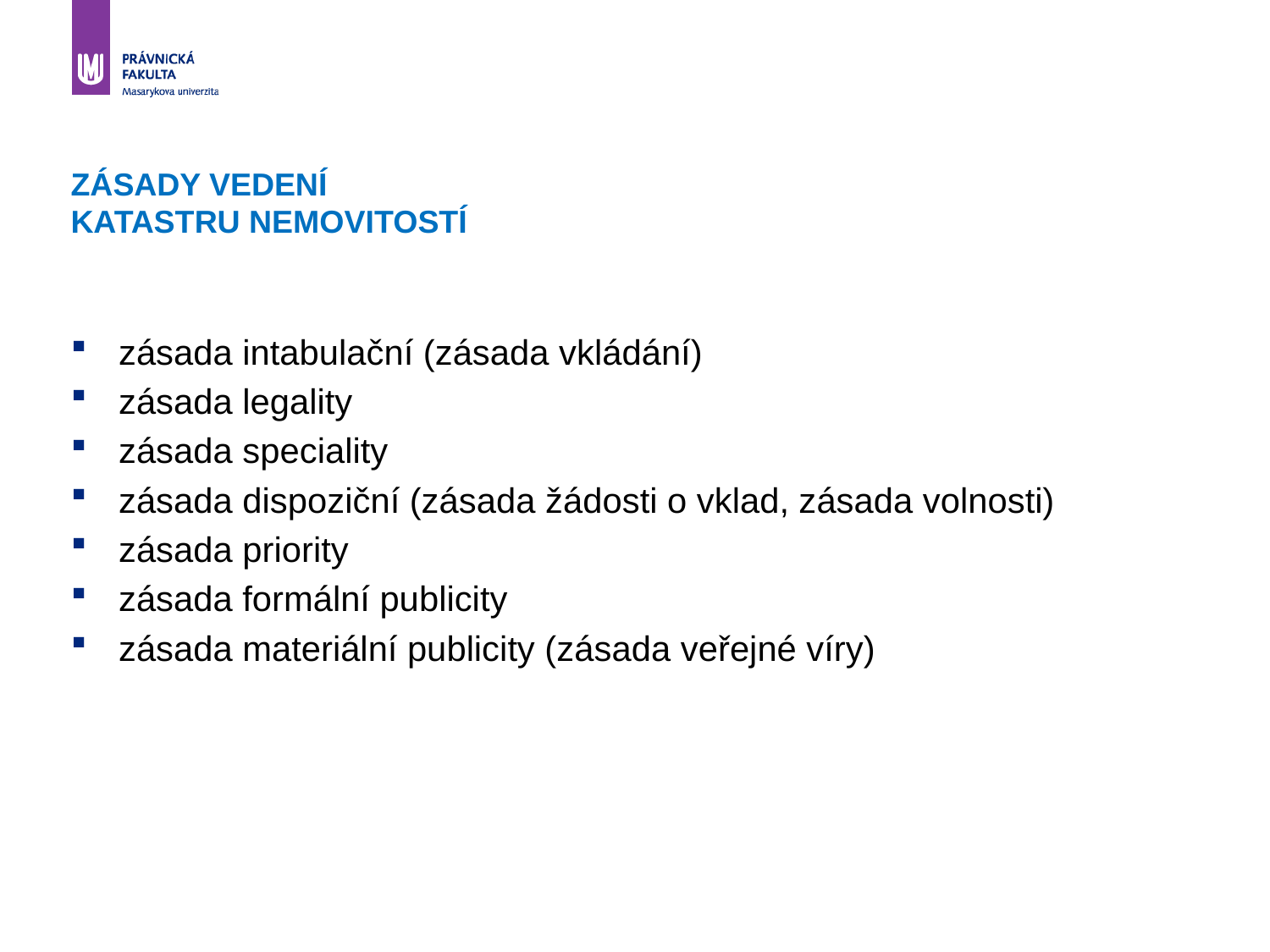

# ZÁSADY VEDENÍ KATASTRU NEMOVITOSTÍ

zásada intabulační (zásada vkládání)
zásada legality
zásada speciality
zásada dispoziční (zásada žádosti o vklad, zásada volnosti)
zásada priority
zásada formální publicity
zásada materiální publicity (zásada veřejné víry)
31